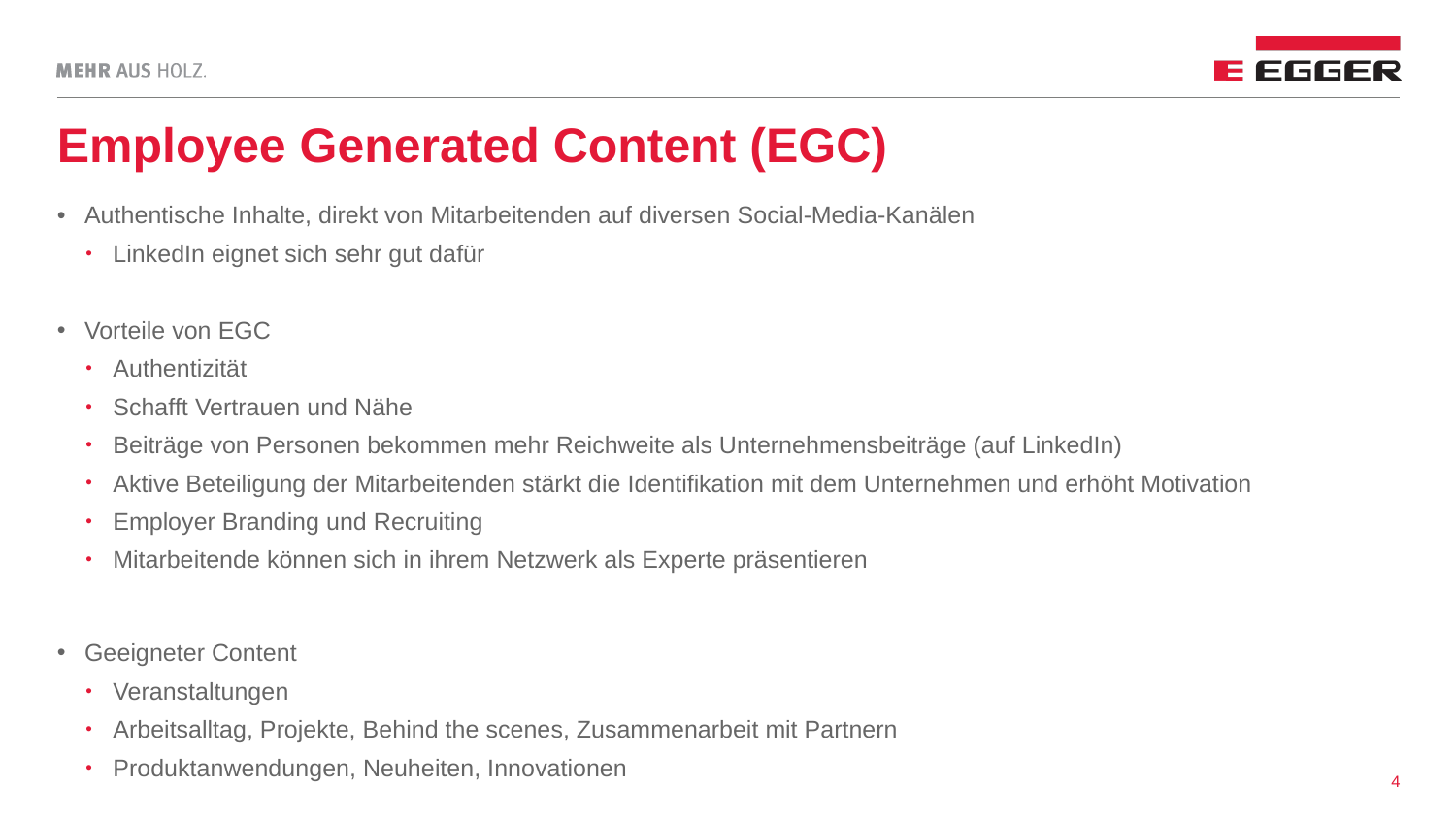

# Employee Generated Content (EGC)
Authentische Inhalte, direkt von Mitarbeitenden auf diversen Social-Media-Kanälen
LinkedIn eignet sich sehr gut dafür

Vorteile von EGC
Authentizität
Schafft Vertrauen und Nähe
Beiträge von Personen bekommen mehr Reichweite als Unternehmensbeiträge (auf LinkedIn)
Aktive Beteiligung der Mitarbeitenden stärkt die Identifikation mit dem Unternehmen und erhöht Motivation
Employer Branding und Recruiting
Mitarbeitende können sich in ihrem Netzwerk als Experte präsentieren

Geeigneter Content
Veranstaltungen
Arbeitsalltag, Projekte, Behind the scenes, Zusammenarbeit mit Partnern
Produktanwendungen, Neuheiten, Innovationen
4